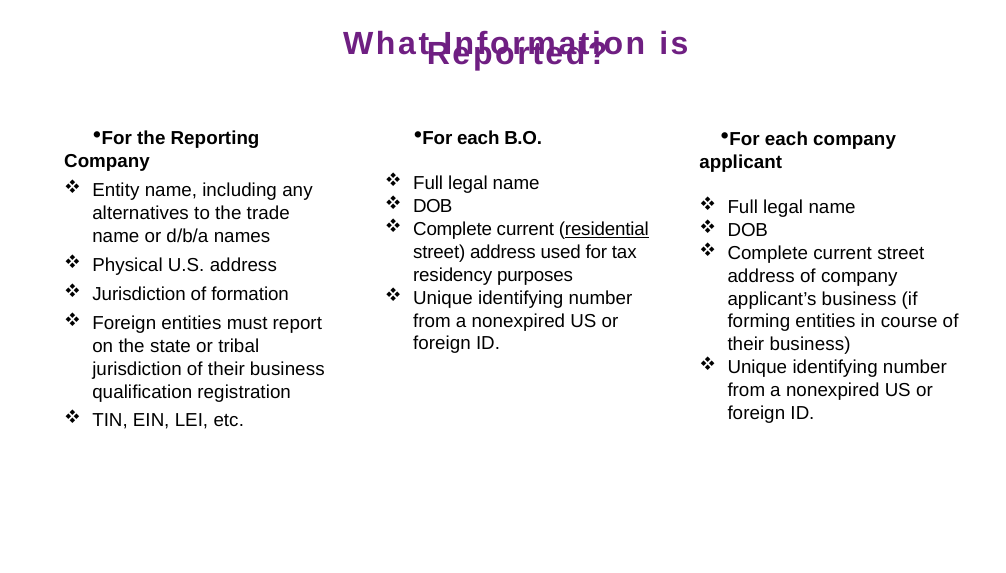

What Information is Reported?

For the Reporting Company
Entity name, including any alternatives to the trade name or d/b/a names
Physical U.S. address
Jurisdiction of formation
Foreign entities must report on the state or tribal jurisdiction of their business qualification registration
TIN, EIN, LEI, etc.
For each B.O.
Full legal name
DOB
Complete current (residential street) address used for tax residency purposes
Unique identifying number from a nonexpired US or foreign ID.
For each company applicant
Full legal name
DOB
Complete current street address of company applicant’s business (if forming entities in course of their business)
Unique identifying number from a nonexpired US or foreign ID.